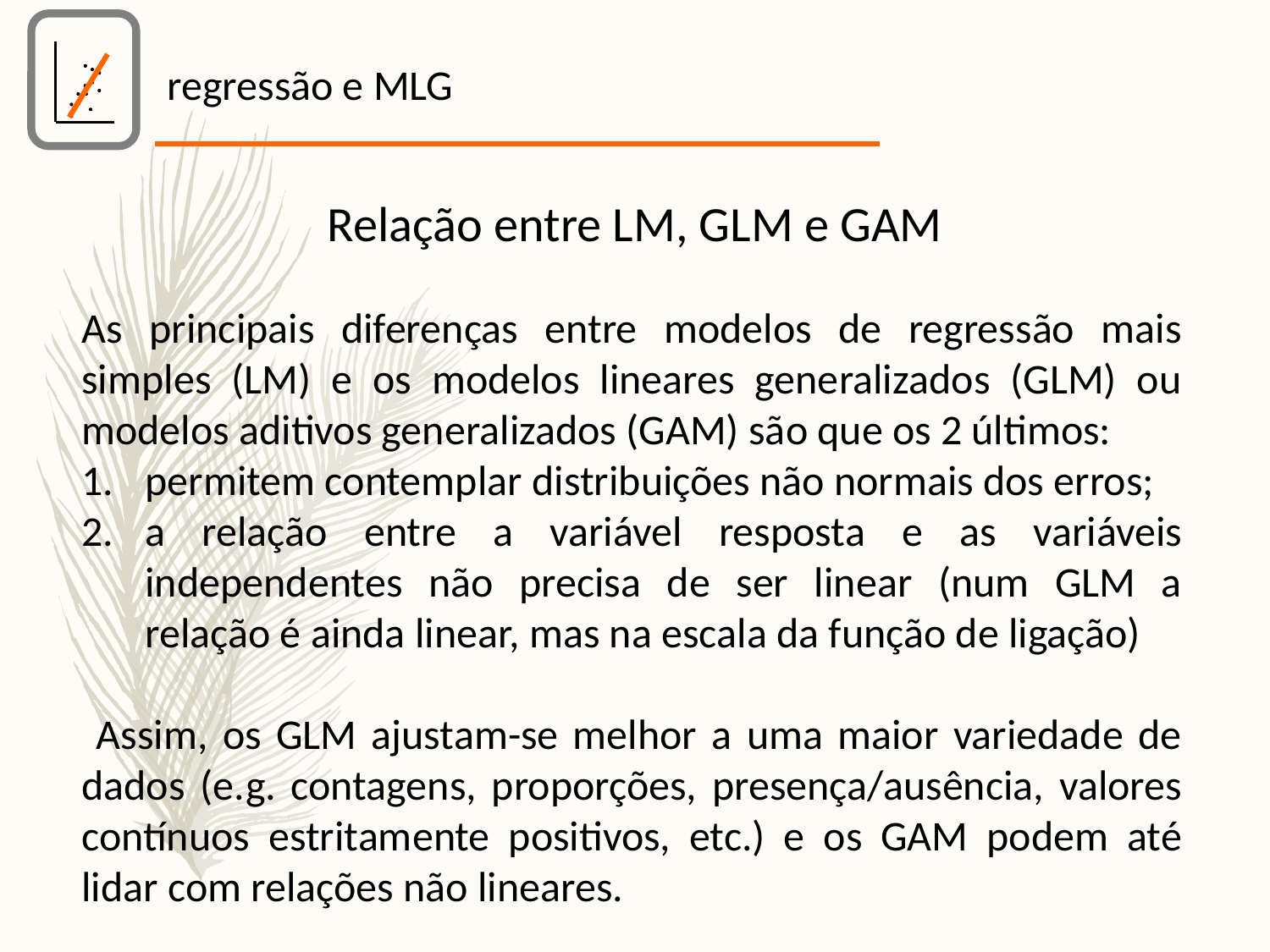

regressão e MLG
Relação entre LM, GLM e GAM
As principais diferenças entre modelos de regressão mais simples (LM) e os modelos lineares generalizados (GLM) ou modelos aditivos generalizados (GAM) são que os 2 últimos:
permitem contemplar distribuições não normais dos erros;
a relação entre a variável resposta e as variáveis independentes não precisa de ser linear (num GLM a relação é ainda linear, mas na escala da função de ligação)

 Assim, os GLM ajustam-se melhor a uma maior variedade de dados (e.g. contagens, proporções, presença/ausência, valores contínuos estritamente positivos, etc.) e os GAM podem até lidar com relações não lineares.